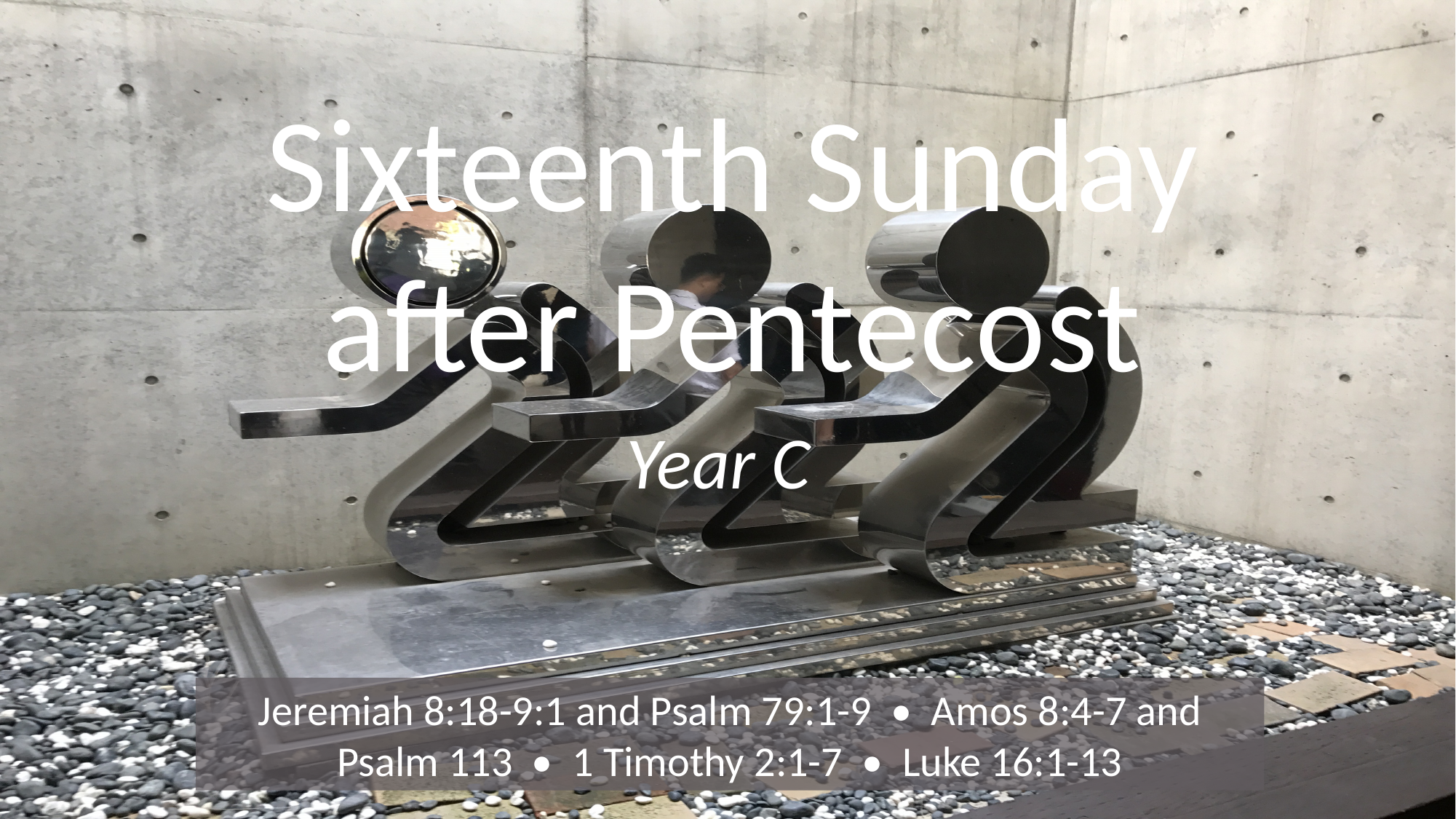

# Sixteenth Sunday after Pentecost
Year C
Jeremiah 8:18-9:1 and Psalm 79:1-9  •  Amos 8:4-7 and Psalm 113  •  1 Timothy 2:1-7  •  Luke 16:1-13